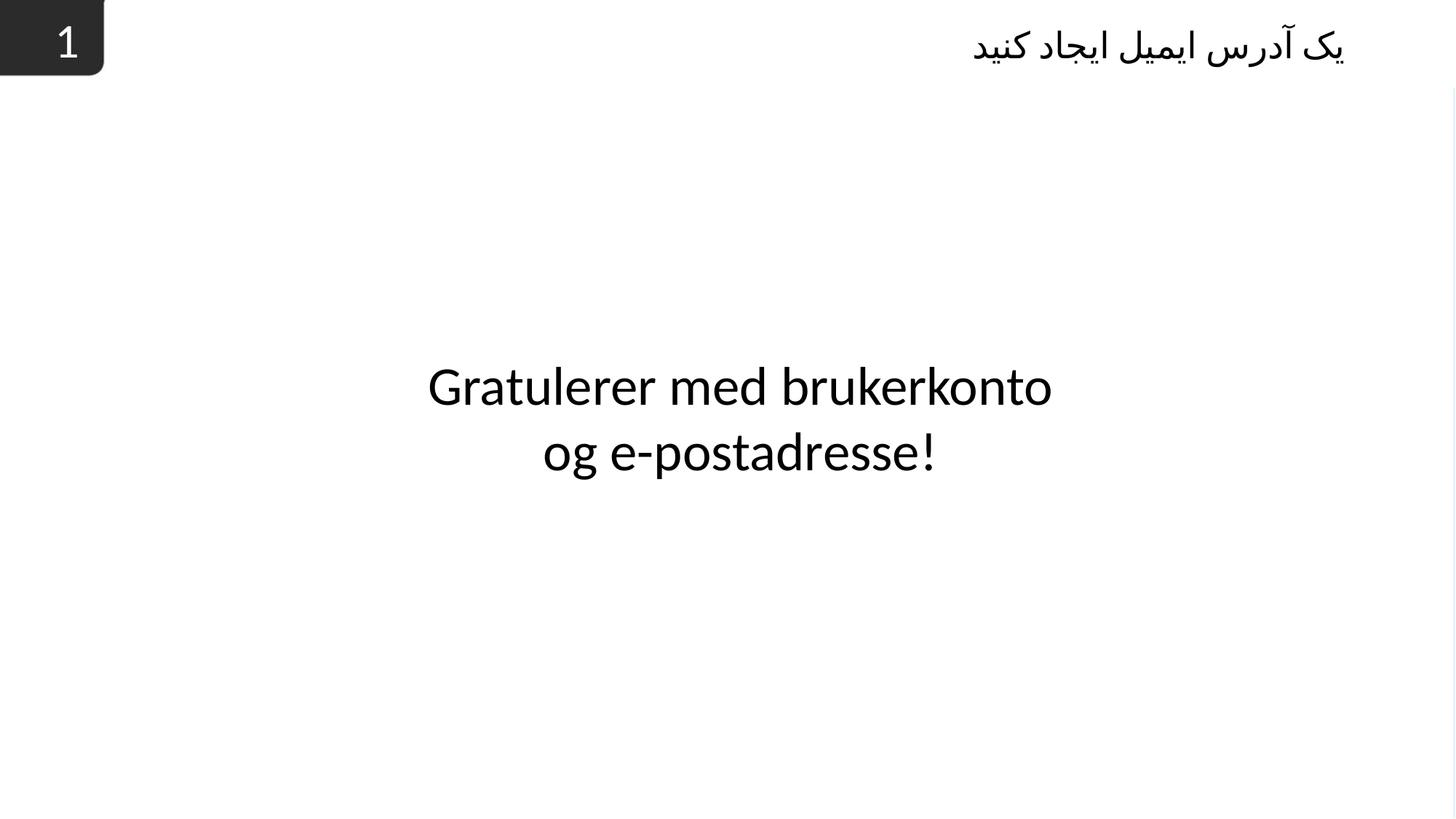

1
# یک آدرس ایمیل ایجاد کنید
Gratulerer med brukerkonto og e-postadresse!